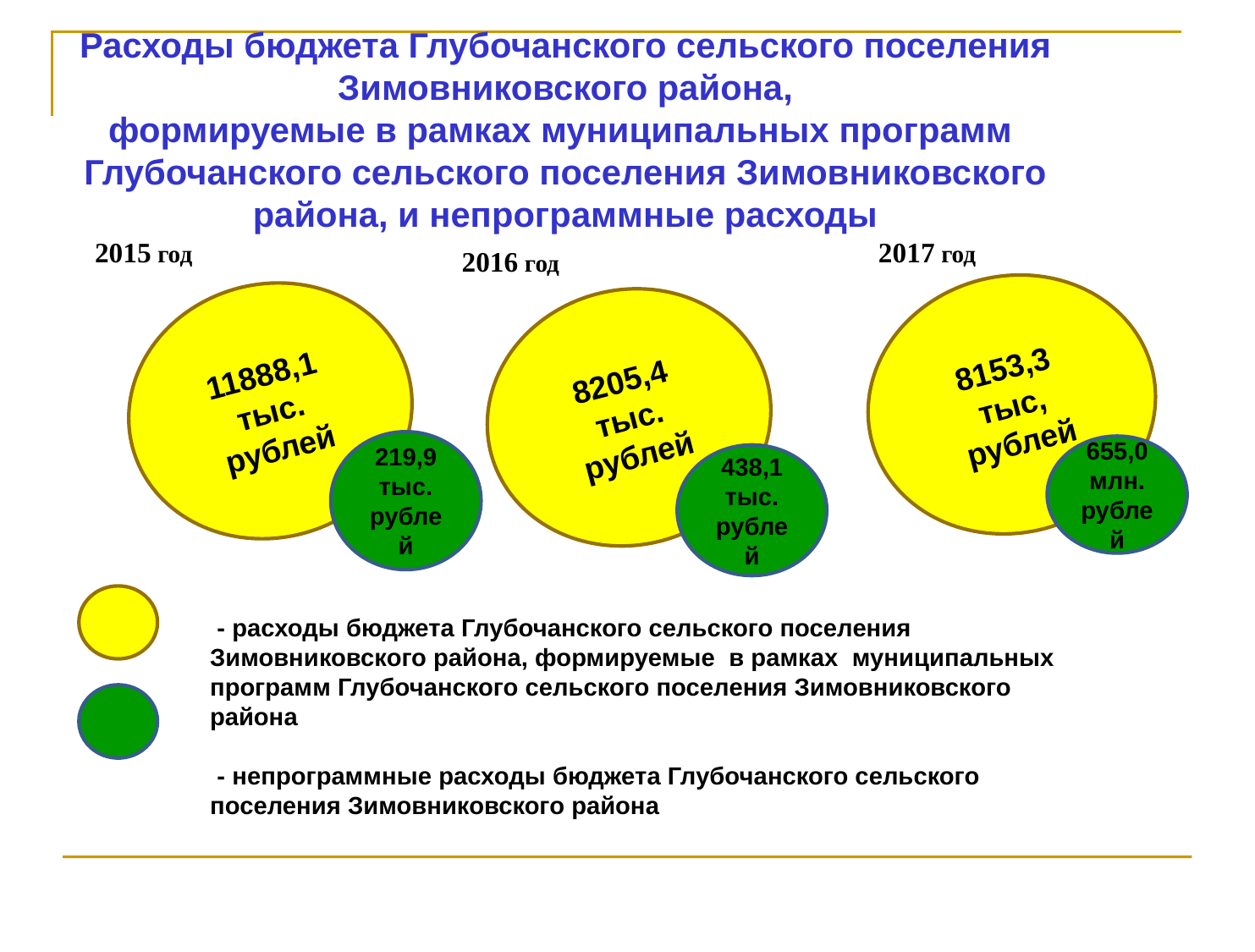

Расходы бюджета Глубочанского сельского поселения Зимовниковского района,
формируемые в рамках муниципальных программ
Глубочанского сельского поселения Зимовниковского района, и непрограммные расходы
2015 год
2017 год
2016 год
8153,3
тыс,
рублей
11888,1
тыс.
рублей
8205,4
тыс.
рублей

219,9
тыс.
рублей

655,0
млн.
рублей

438,1
тыс.
рублей

 - расходы бюджета Глубочанского сельского поселения Зимовниковского района, формируемые  в рамках  муниципальных программ Глубочанского сельского поселения Зимовниковского района

 - непрограммные расходы бюджета Глубочанского сельского поселения Зимовниковского района